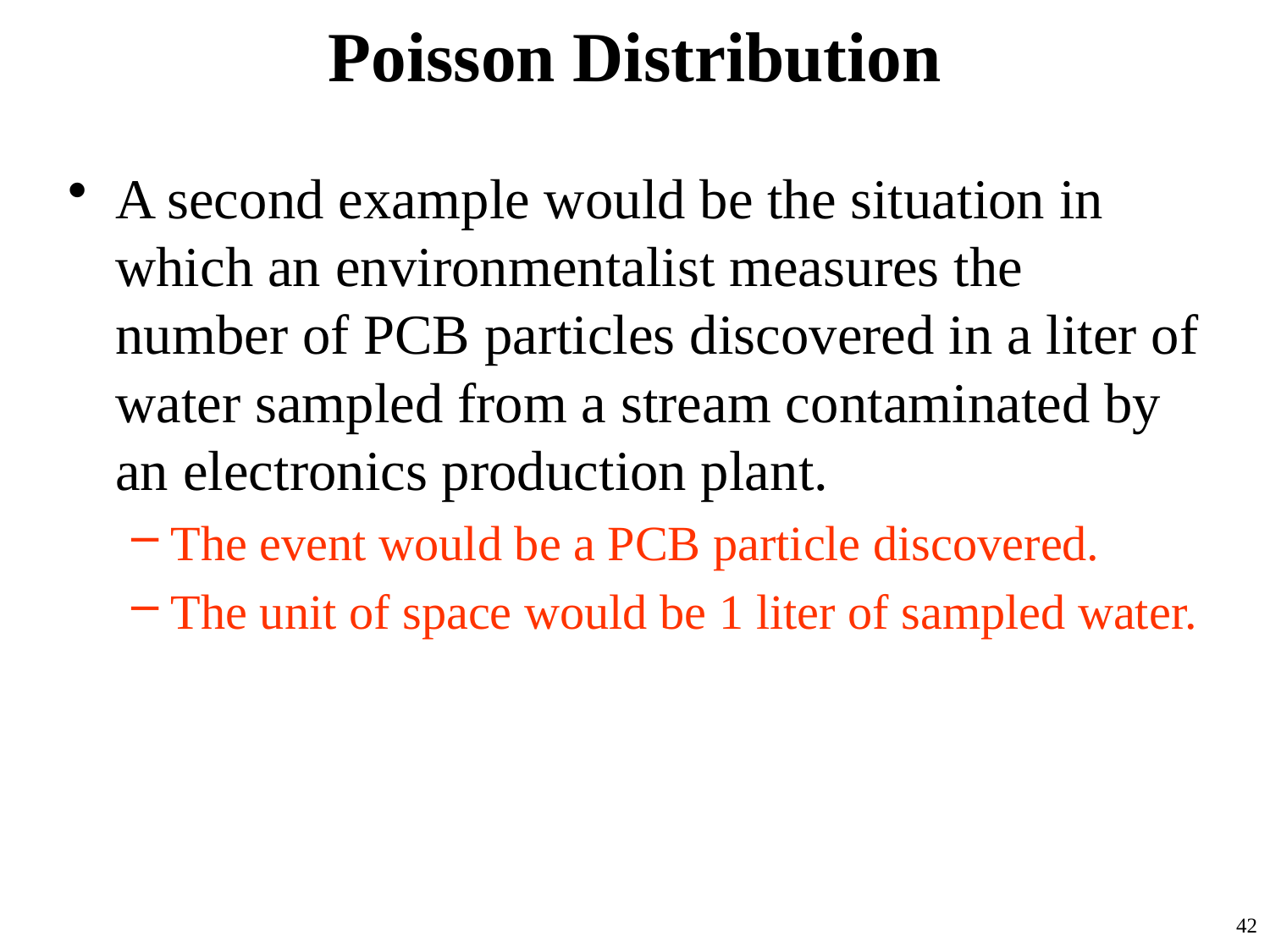

# Poisson Distribution
A second example would be the situation in which an environmentalist measures the number of PCB particles discovered in a liter of water sampled from a stream contaminated by an electronics production plant.
The event would be a PCB particle discovered.
The unit of space would be 1 liter of sampled water.
42